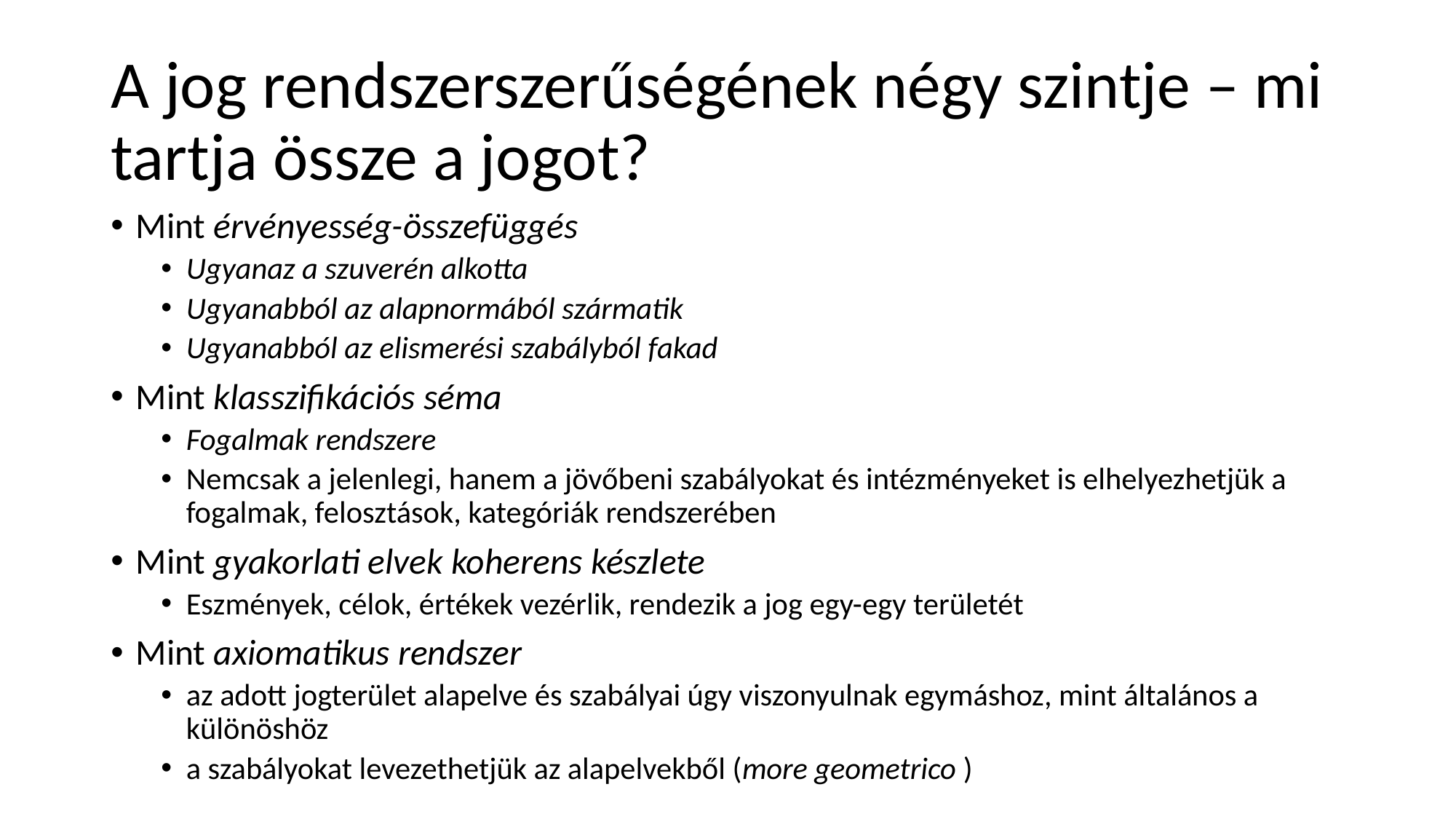

# A jog rendszerszerűségének négy szintje – mi tartja össze a jogot?
Mint érvényesség-összefüggés
Ugyanaz a szuverén alkotta
Ugyanabból az alapnormából szármatik
Ugyanabból az elismerési szabályból fakad
Mint klasszifikációs séma
Fogalmak rendszere
Nemcsak a jelenlegi, hanem a jövőbeni szabályokat és intézményeket is elhelyezhetjük a fogalmak, felosztások, kategóriák rendszerében
Mint gyakorlati elvek koherens készlete
Eszmények, célok, értékek vezérlik, rendezik a jog egy-egy területét
Mint axiomatikus rendszer
az adott jogterület alapelve és szabályai úgy viszonyulnak egymáshoz, mint általános a különöshöz
a szabályokat levezethetjük az alapelvekből (more geometrico )